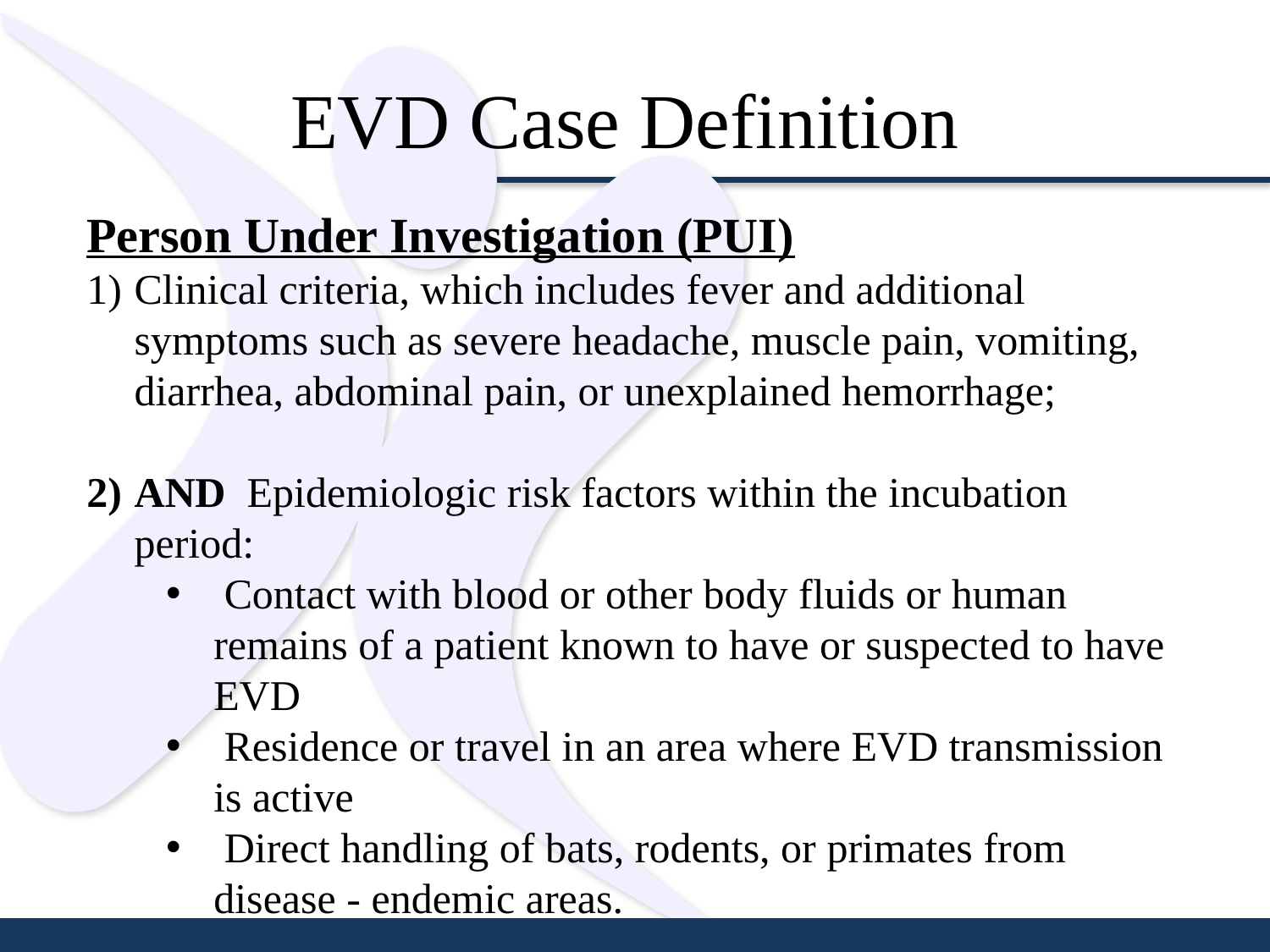

# EVD Case Definition

Person Under Investigation (PUI)
Clinical criteria, which includes fever and additional symptoms such as severe headache, muscle pain, vomiting, diarrhea, abdominal pain, or unexplained hemorrhage;

AND  Epidemiologic risk factors within the incubation period:
 Contact with blood or other body fluids or human remains of a patient known to have or suspected to have EVD
 Residence or travel in an area where EVD transmission is active
 Direct handling of bats, rodents, or primates from disease - endemic areas.